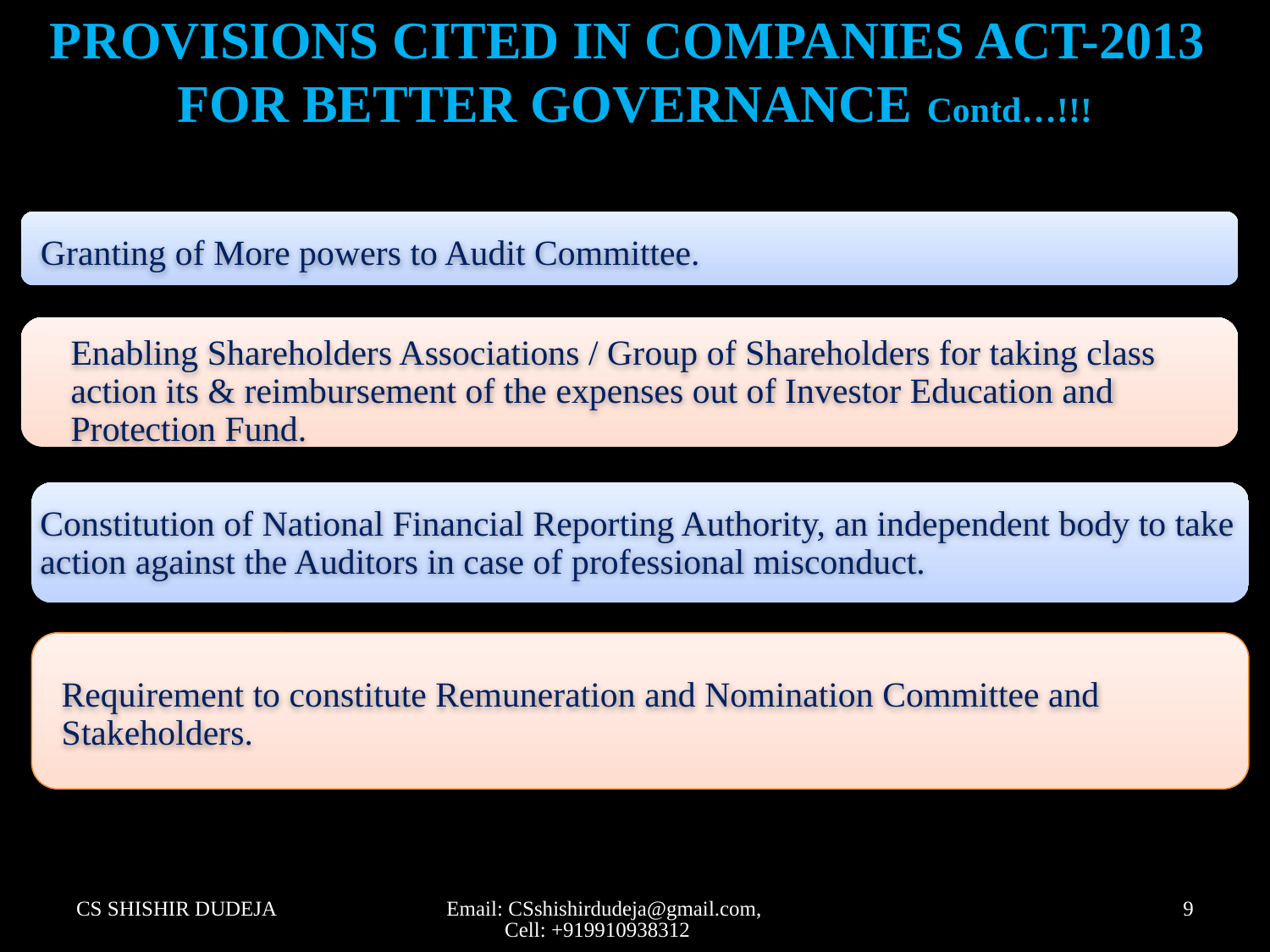

PROVISIONS CITED IN COMPANIES ACT-2013
FOR BETTER GOVERNANCE Contd…!!!

Granting of More powers to Audit Committee.

Enabling Shareholders Associations / Group of Shareholders for taking class action its & reimbursement of the expenses out of Investor Education and Protection Fund.

Constitution of National Financial Reporting Authority, an independent body to take action against the Auditors in case of professional misconduct.

Requirement to constitute Remuneration and Nomination Committee and Stakeholders.

CS SHISHIR DUDEJA
Email: CSshishirdudeja@gmail.com,                      Cell: +919910938312
9